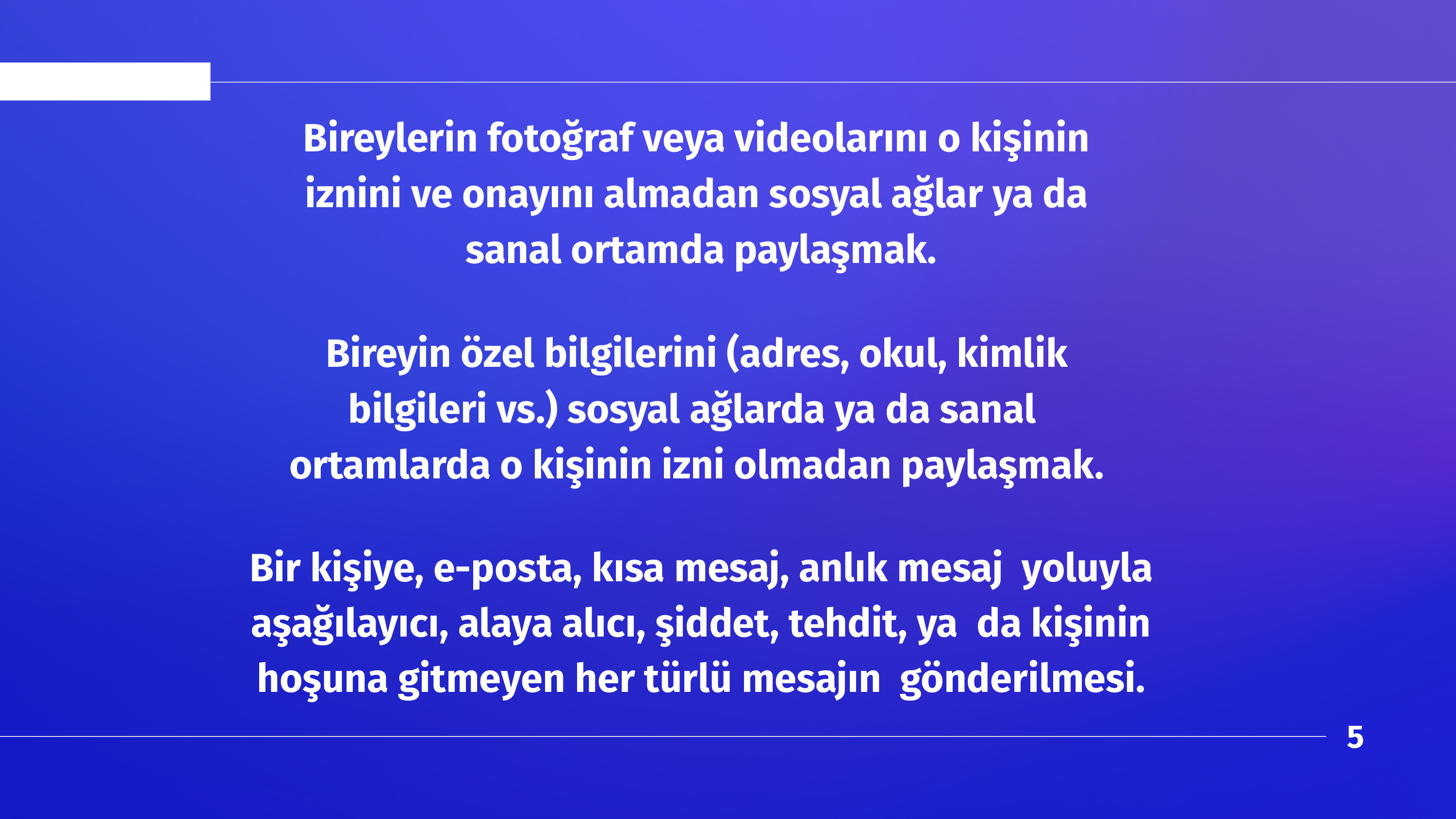

Bireylerin fotoğraf veya videolarını o kişinin  iznini ve onayını almadan sosyal ağlar ya da  sanal ortamda paylaşmak.

Bireyin özel bilgilerini (adres, okul, kimlik  bilgileri vs.) sosyal ağlarda ya da sanal  ortamlarda o kişinin izni olmadan paylaşmak.

Bir kişiye, e-posta, kısa mesaj, anlık mesaj  yoluyla aşağılayıcı, alaya alıcı, şiddet, tehdit, ya  da kişinin hoşuna gitmeyen her türlü mesajın  gönderilmesi.
5